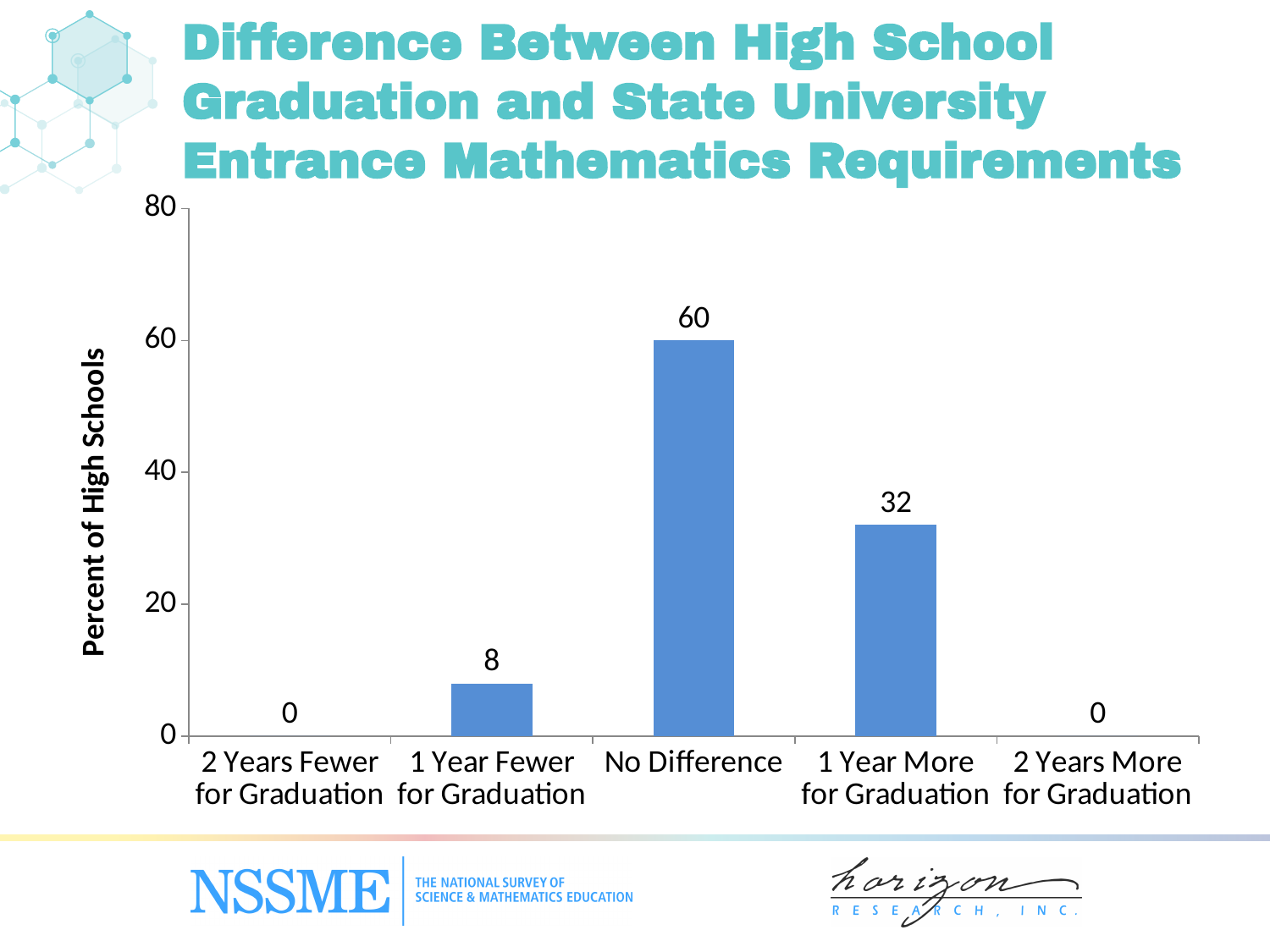

# Difference Between High School Graduation and State University Entrance Mathematics Requirements

### Chart

| Category | Percent of High Schools |
|---|---|
| 2 Years Fewer for Graduation | 0.0 |
| 1 Year Fewer for Graduation | 8.0 |
| No Difference | 60.0 |
| 1 Year More for Graduation | 32.0 |
| 2 Years More for Graduation | 0.0 |